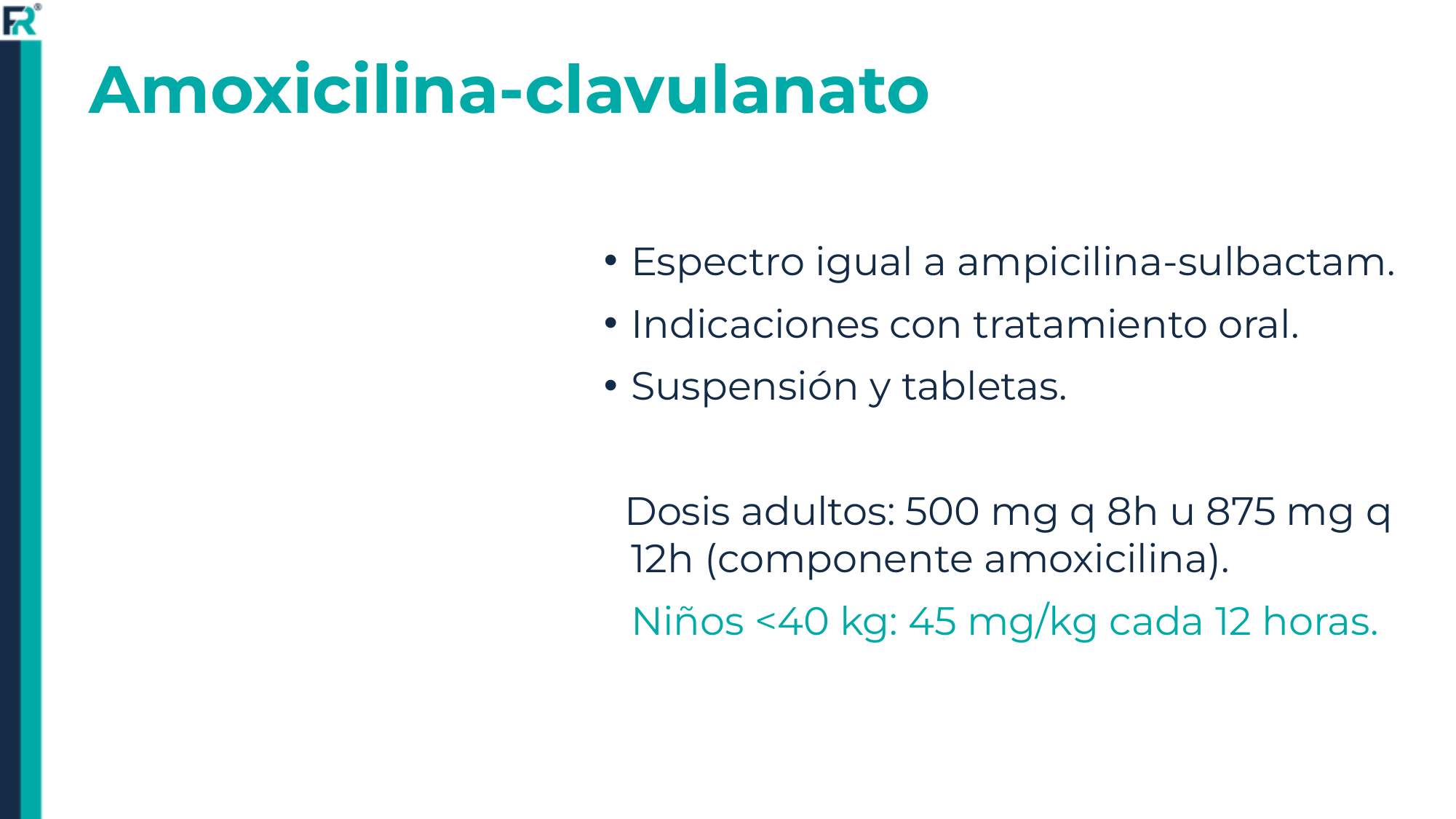

# Amoxicilina-clavulanato
Espectro igual a ampicilina-sulbactam.
Indicaciones con tratamiento oral.
Suspensión y tabletas.

  Dosis adultos: 500 mg q 8h u 875 mg q 12h (componente amoxicilina).
	Niños <40 kg: 45 mg/kg cada 12 horas.